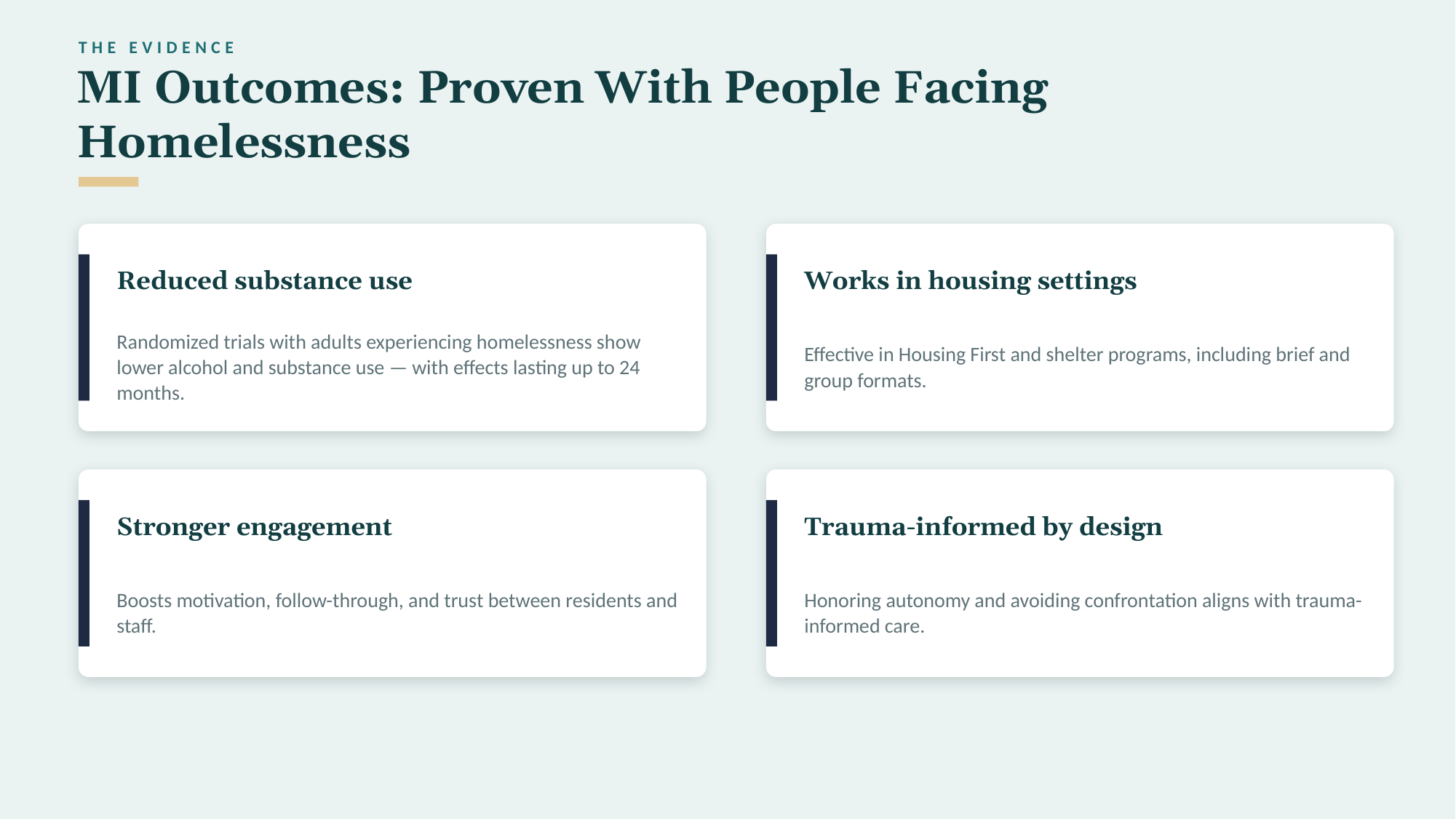

THE EVIDENCE
MI Outcomes: Proven With People Facing Homelessness

Reduced substance use
Works in housing settings

Randomized trials with adults experiencing homelessness show lower alcohol and substance use — with effects lasting up to 24 months.
Effective in Housing First and shelter programs, including brief and group formats.

Stronger engagement
Trauma-informed by design

Boosts motivation, follow-through, and trust between residents and staff.
Honoring autonomy and avoiding confrontation aligns with trauma-informed care.